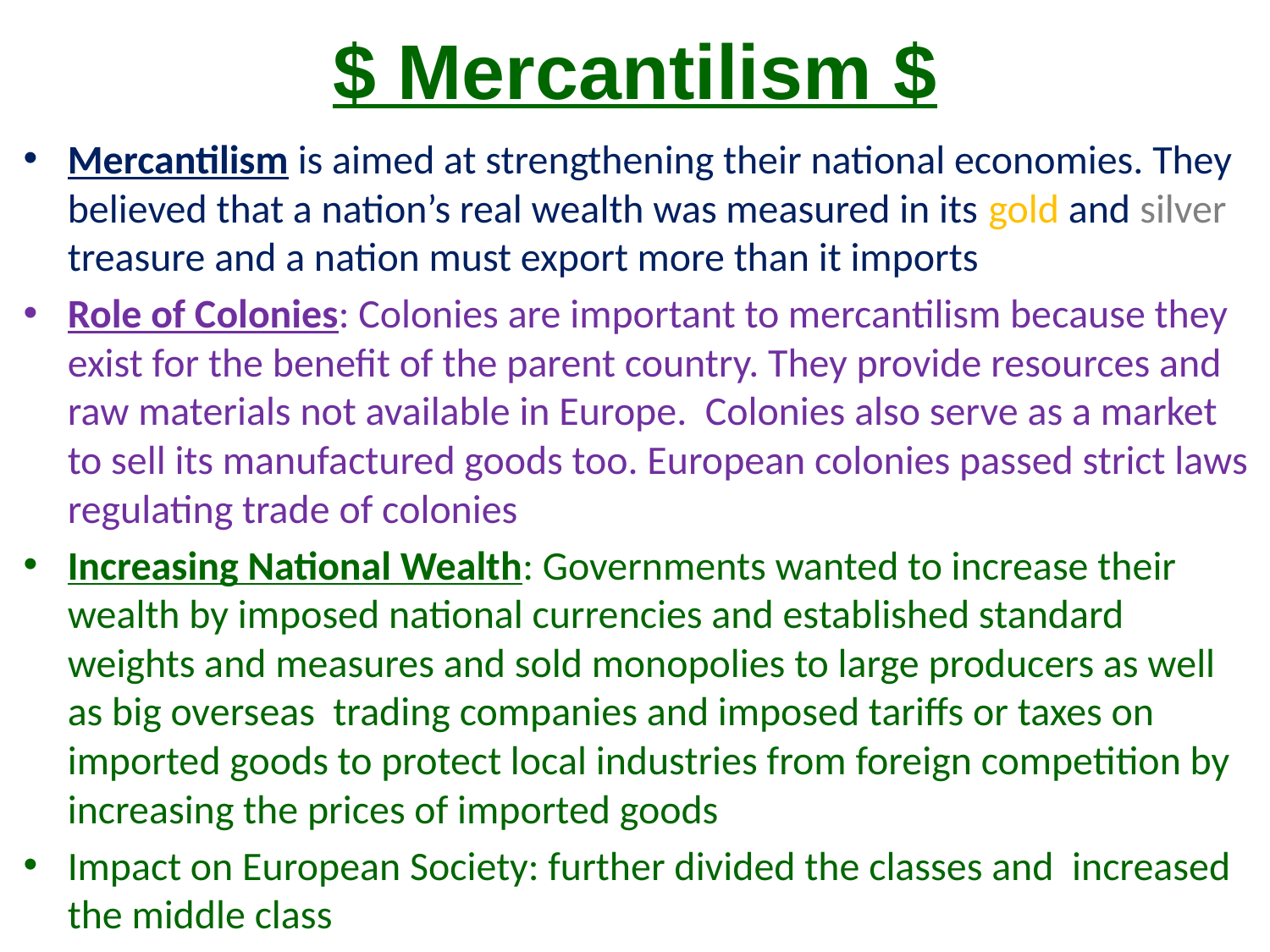

# $ Mercantilism $
Mercantilism is aimed at strengthening their national economies. They believed that a nation’s real wealth was measured in its gold and silver treasure and a nation must export more than it imports
Role of Colonies: Colonies are important to mercantilism because they exist for the benefit of the parent country. They provide resources and raw materials not available in Europe.  Colonies also serve as a market to sell its manufactured goods too. European colonies passed strict laws regulating trade of colonies
Increasing National Wealth: Governments wanted to increase their wealth by imposed national currencies and established standard weights and measures and sold monopolies to large producers as well as big overseas  trading companies and imposed tariffs or taxes on imported goods to protect local industries from foreign competition by increasing the prices of imported goods
Impact on European Society: further divided the classes and  increased the middle class